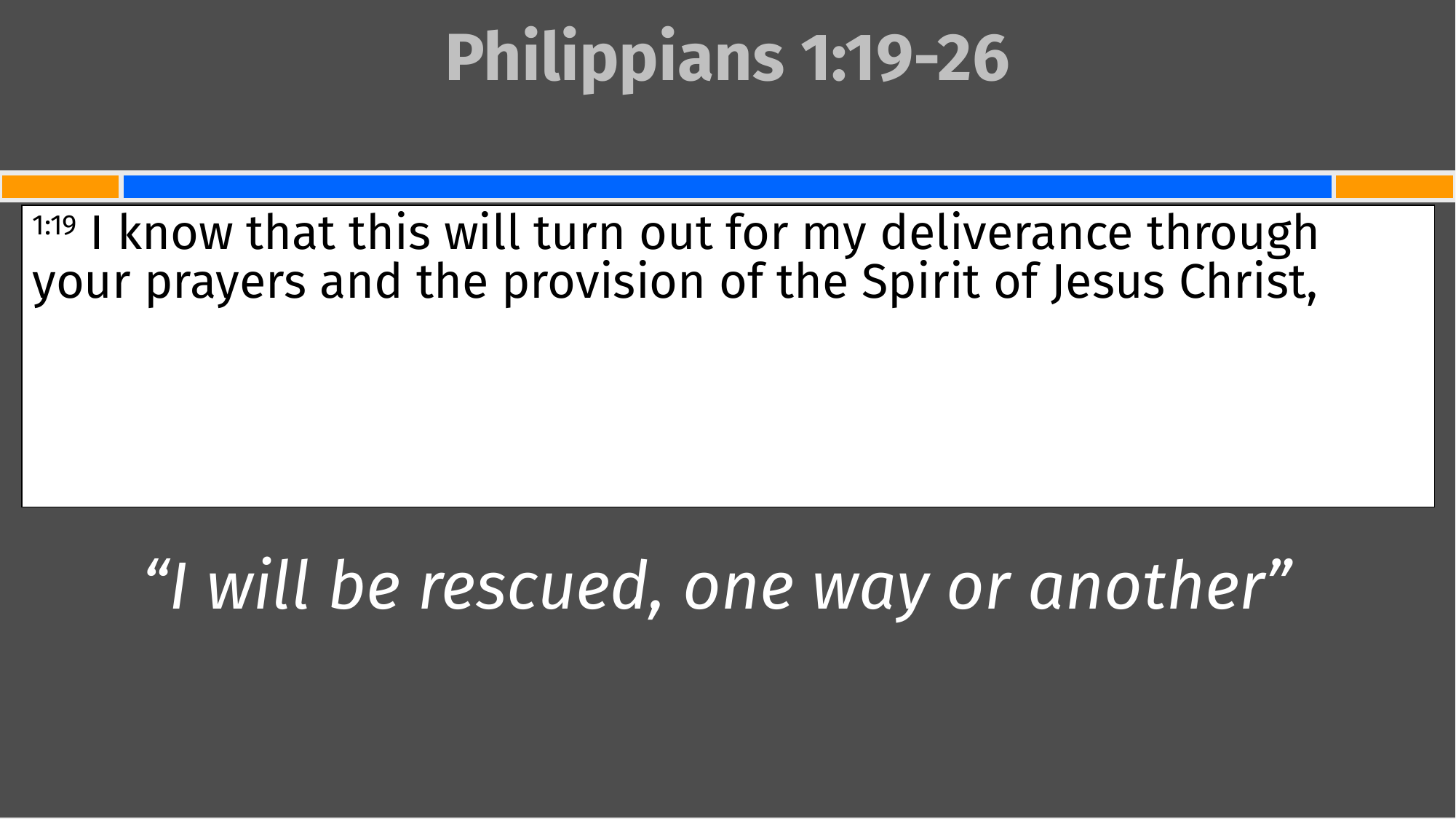

# Philippians 1:19-26

1:19 I know that this will turn out for my deliverance through your prayers and the provision of the Spirit of Jesus Christ,
20 according to my earnest expectation and hope, that I will not be put to shame in anything, but that with all boldness, Christ will even now, as always, be exalted in my body, whether by life or by death.

“I will be rescued, one way or another”